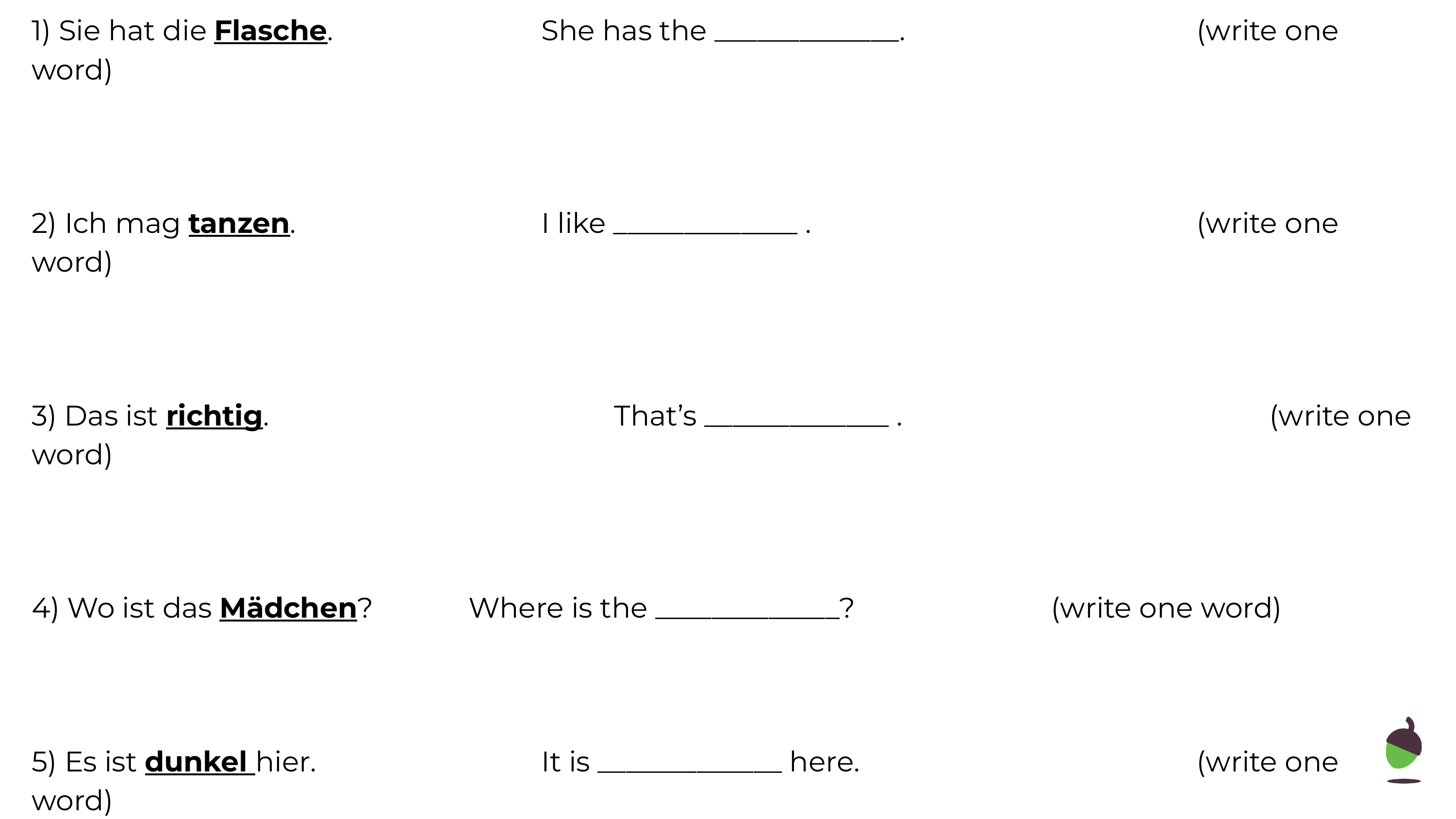

1) Sie hat die Flasche.			She has the _____________.				(write one word)

2) Ich mag tanzen.				I like _____________ .						(write one word)

3) Das ist richtig.					That’s _____________ .						(write one word)

4) Wo ist das Mädchen?		Where is the _____________?			(write one word)

5) Es ist dunkel hier.				It is _____________ here.					(write one word)